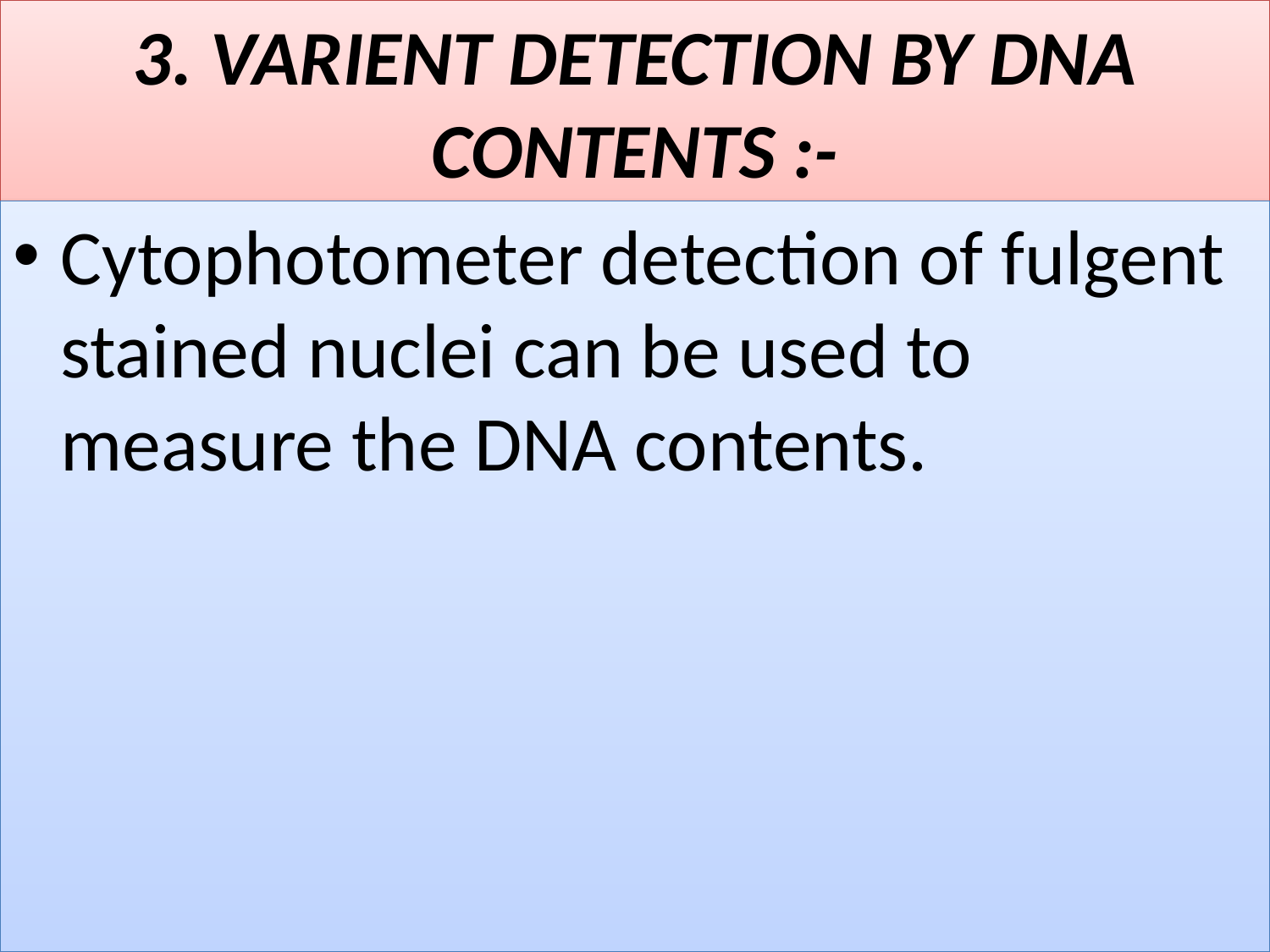

# 3. VARIENT DETECTION BY DNA CONTENTS :-
Cytophotometer detection of fulgent stained nuclei can be used to measure the DNA contents.